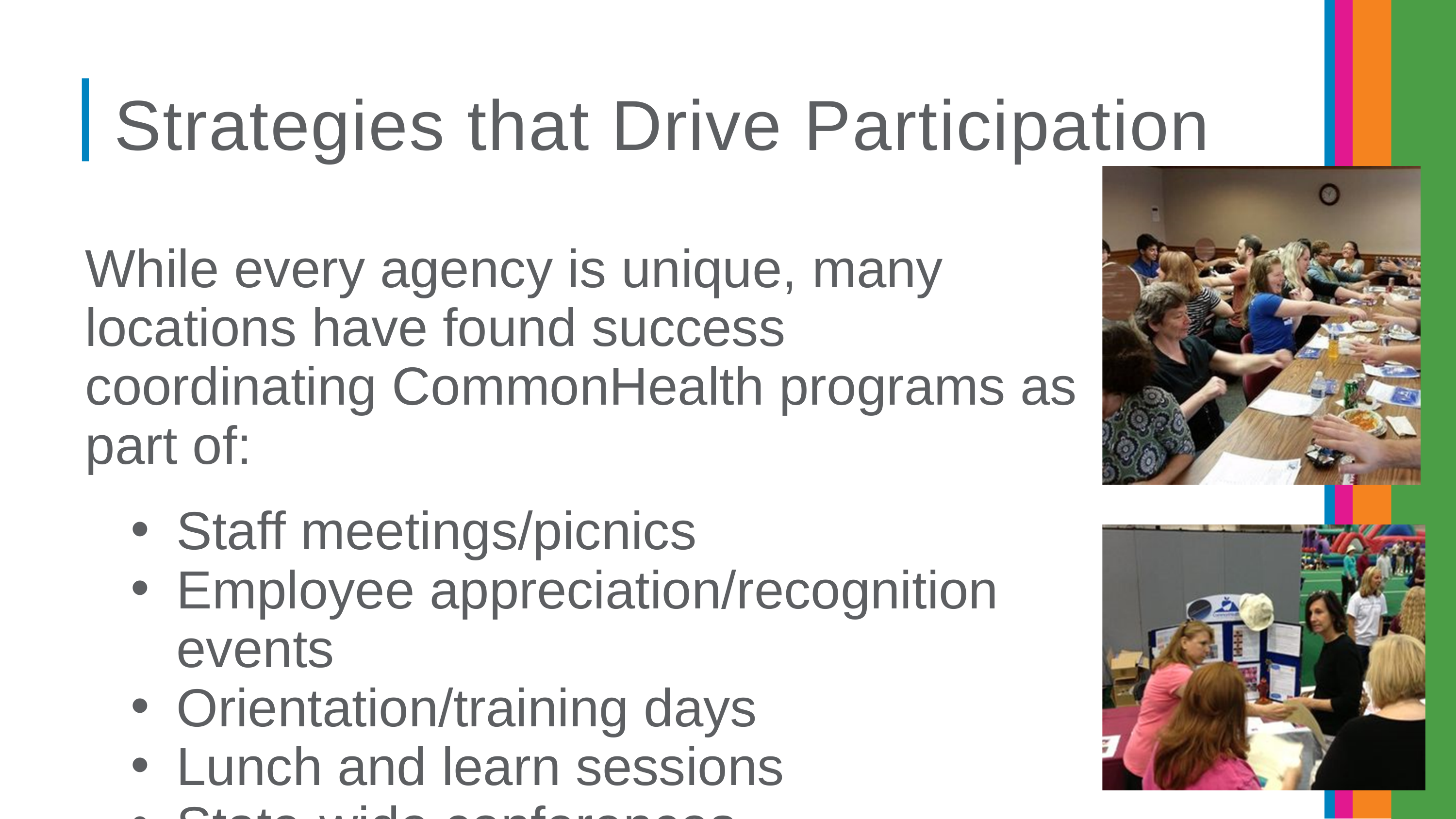

Strategies that Drive Participation

While every agency is unique, many locations have found success coordinating CommonHealth programs as part of:

Staff meetings/picnics
Employee appreciation/recognition events
Orientation/training days
Lunch and learn sessions
State-wide conferences